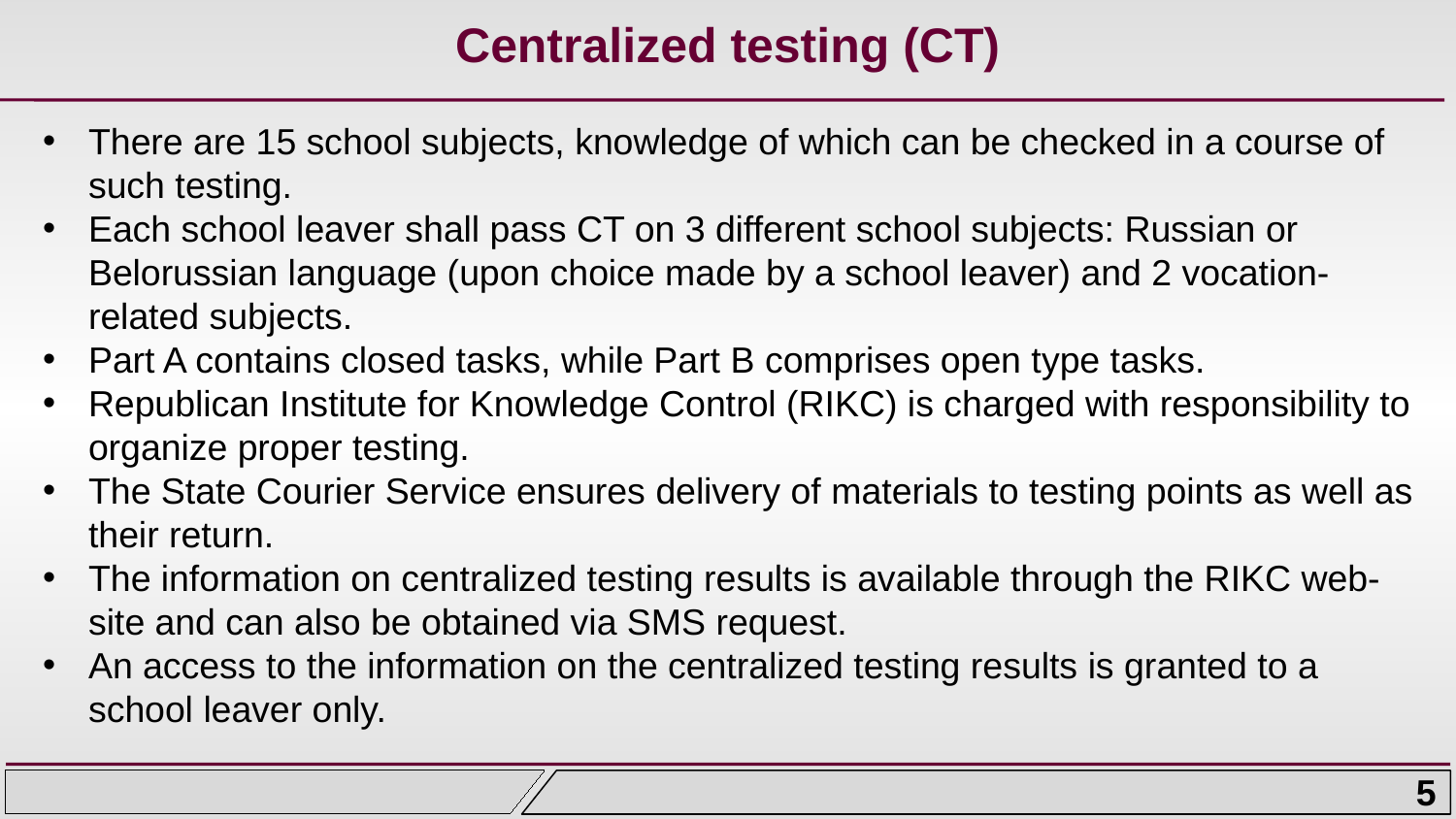

# Centralized testing (CT)

There are 15 school subjects, knowledge of which can be checked in a course of such testing.
Each school leaver shall pass CT on 3 different school subjects: Russian or Belorussian language (upon choice made by a school leaver) and 2 vocation-related subjects.
Part A contains closed tasks, while Part В comprises open type tasks.
Republican Institute for Knowledge Control (RIKC) is charged with responsibility to organize proper testing.
The State Courier Service ensures delivery of materials to testing points as well as their return.
The information on centralized testing results is available through the RIKC web-site and can also be obtained via SMS request.
An access to the information on the centralized testing results is granted to a school leaver only.